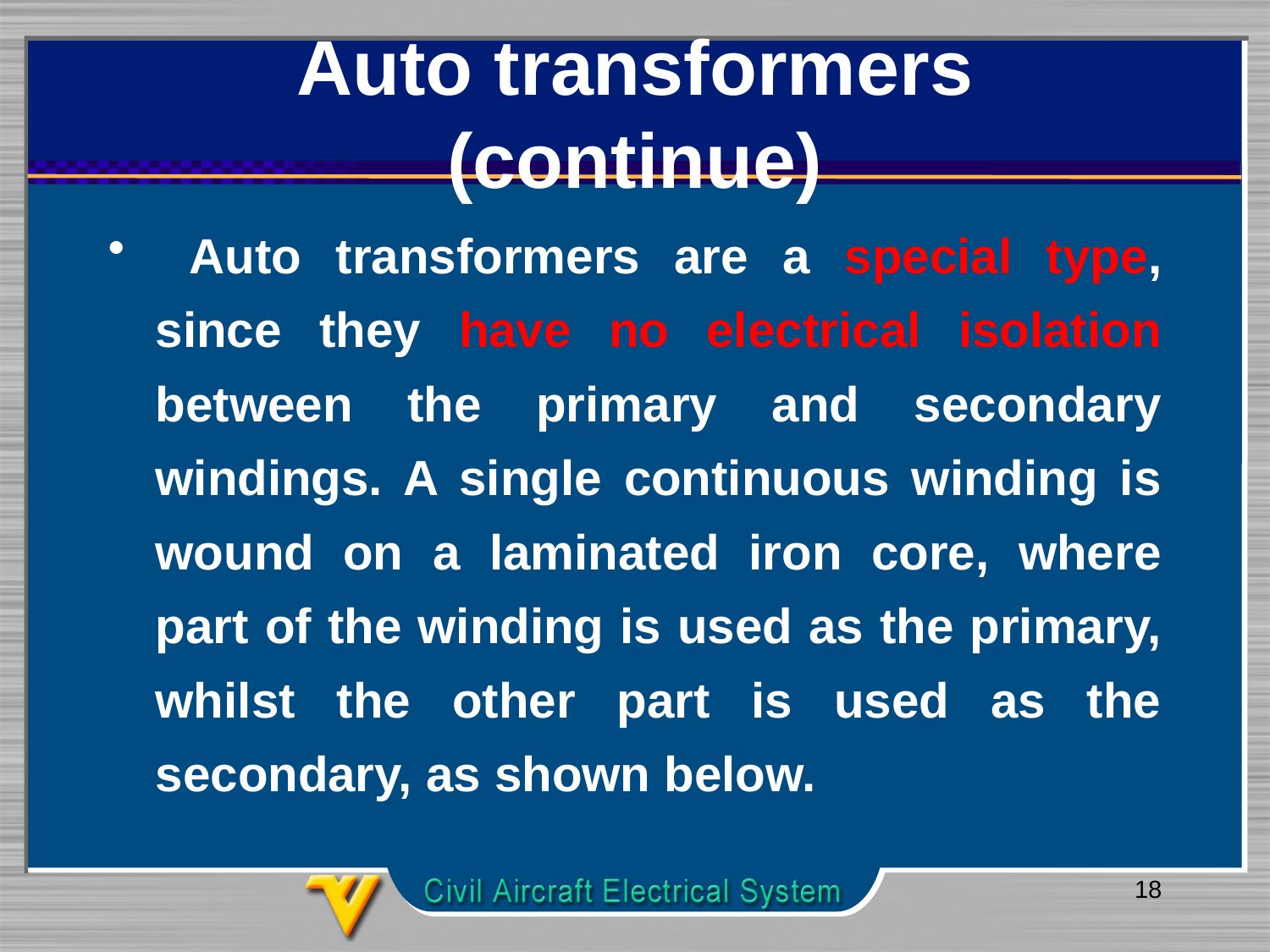

# Auto transformers (continue)
 Auto transformers are a special type, since they have no electrical isolation between the primary and secondary windings. A single continuous winding is wound on a laminated iron core, where part of the winding is used as the primary, whilst the other part is used as the secondary, as shown below.
18